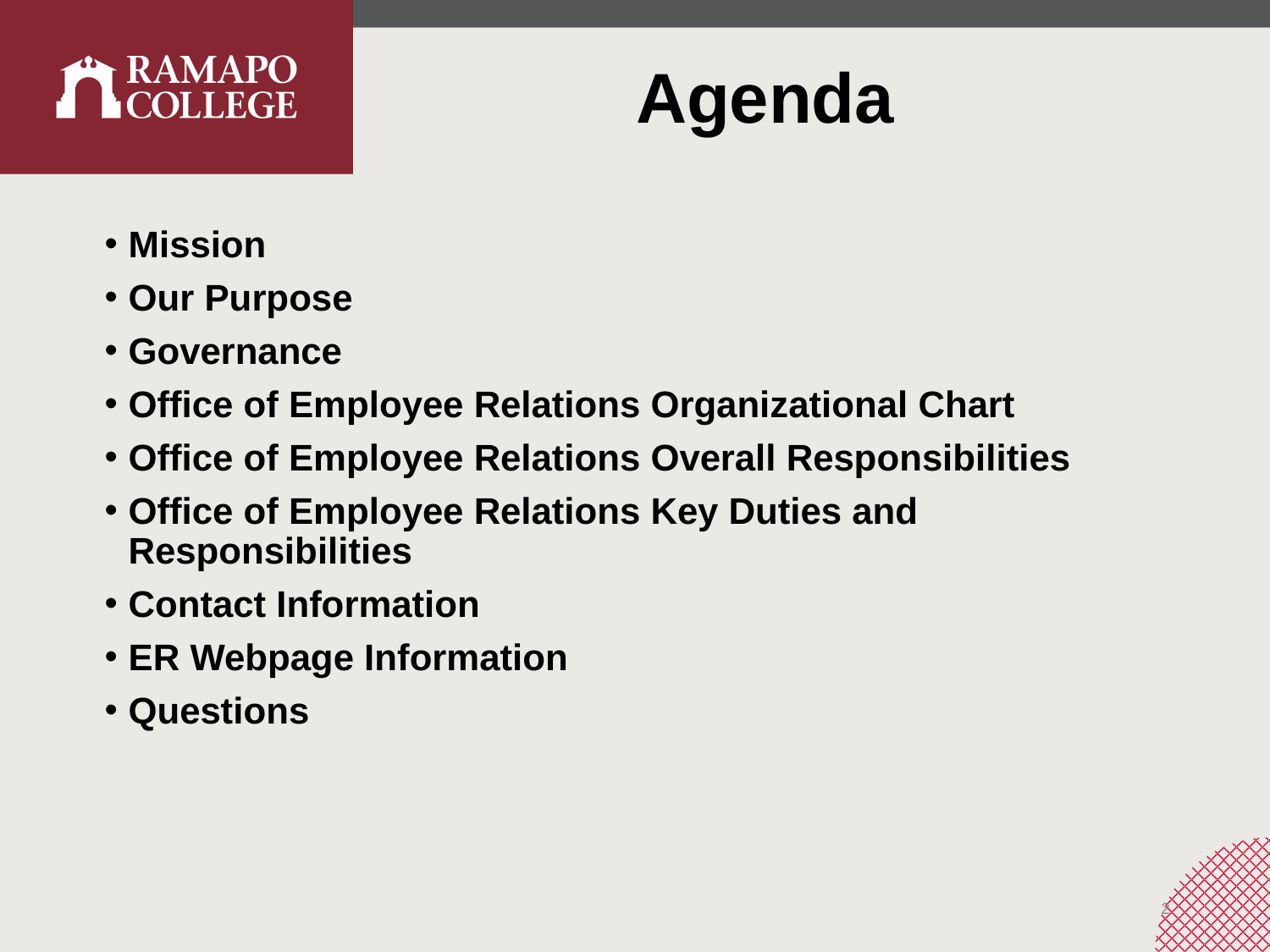

# Agenda
Mission
Our Purpose
Governance
Office of Employee Relations Organizational Chart
Office of Employee Relations Overall Responsibilities
Office of Employee Relations Key Duties and Responsibilities
Contact Information
ER Webpage Information
Questions

2